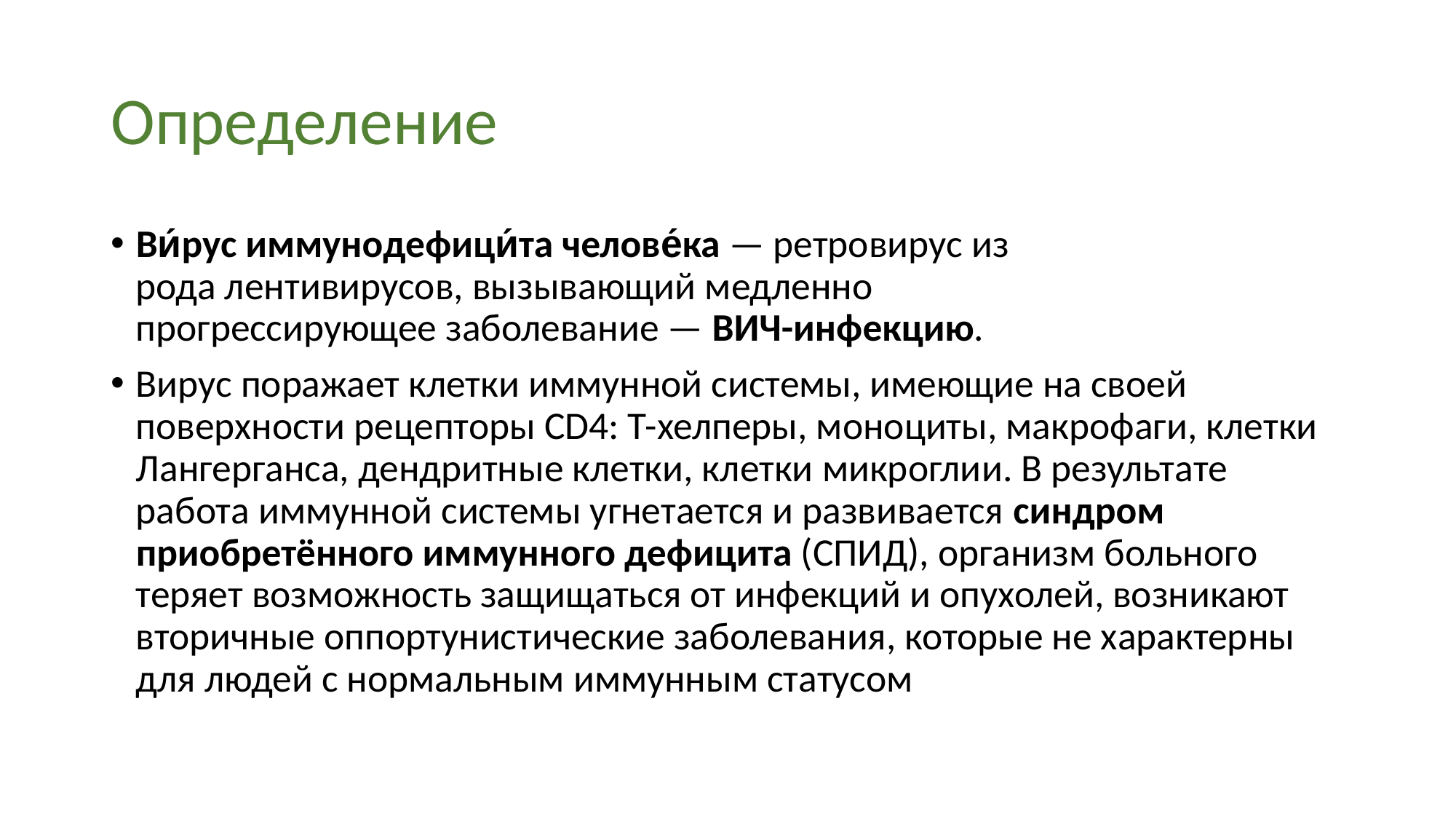

# Определение
Ви́рус иммунодефици́та челове́ка — ретровирус из рода лентивирусов, вызывающий медленно прогрессирующее заболевание — ВИЧ-инфекцию.
Вирус поражает клетки иммунной системы, имеющие на своей поверхности рецепторы CD4: Т-хелперы, моноциты, макрофаги, клетки Лангерганса, дендритные клетки, клетки микроглии. В результате работа иммунной системы угнетается и развивается синдром приобретённого иммунного дефицита (СПИД), организм больного теряет возможность защищаться от инфекций и опухолей, возникают вторичные оппортунистические заболевания, которые не характерны для людей с нормальным иммунным статусом